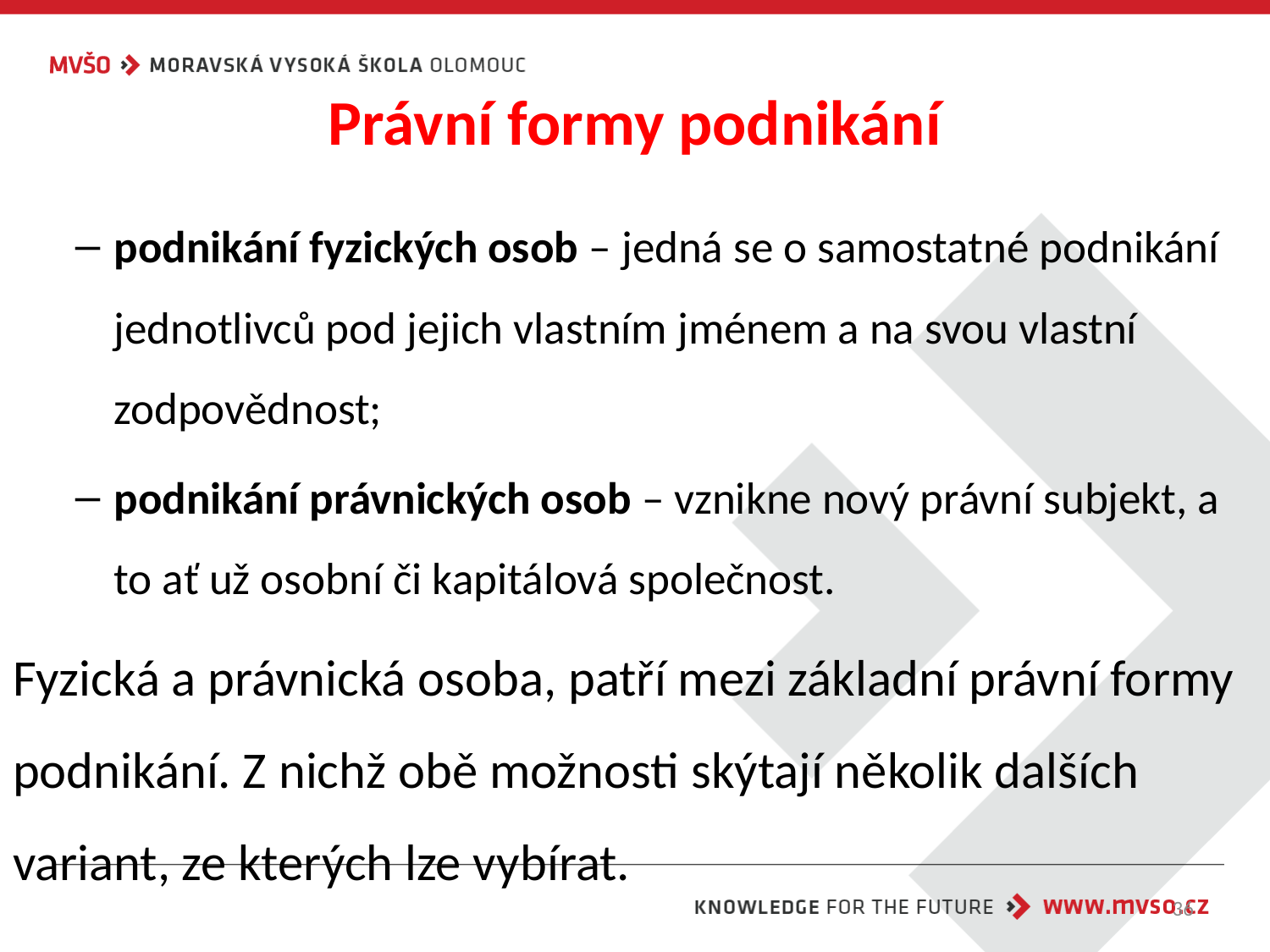

# Právní formy podnikání
podnikání fyzických osob – jedná se o samostatné podnikání jednotlivců pod jejich vlastním jménem a na svou vlastní zodpovědnost;
podnikání právnických osob – vznikne nový právní subjekt, a to ať už osobní či kapitálová společnost.
Fyzická a právnická osoba, patří mezi základní právní formy podnikání. Z nichž obě možnosti skýtají několik dalších variant, ze kterých lze vybírat.
36